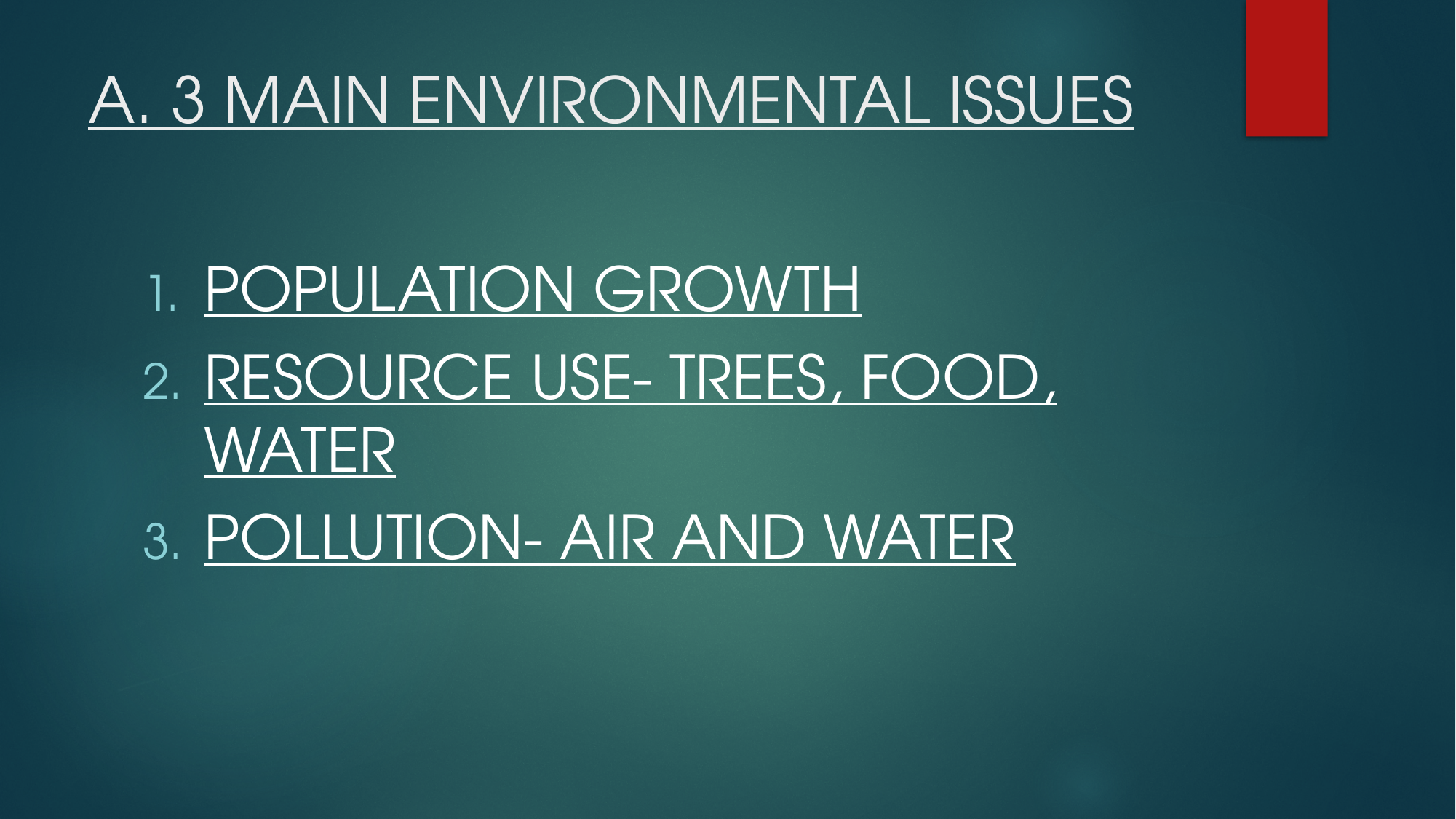

# A. 3 MAIN ENVIRONMENTAL ISSUES
POPULATION GROWTH
RESOURCE USE- TREES, FOOD, WATER
POLLUTION- AIR AND WATER